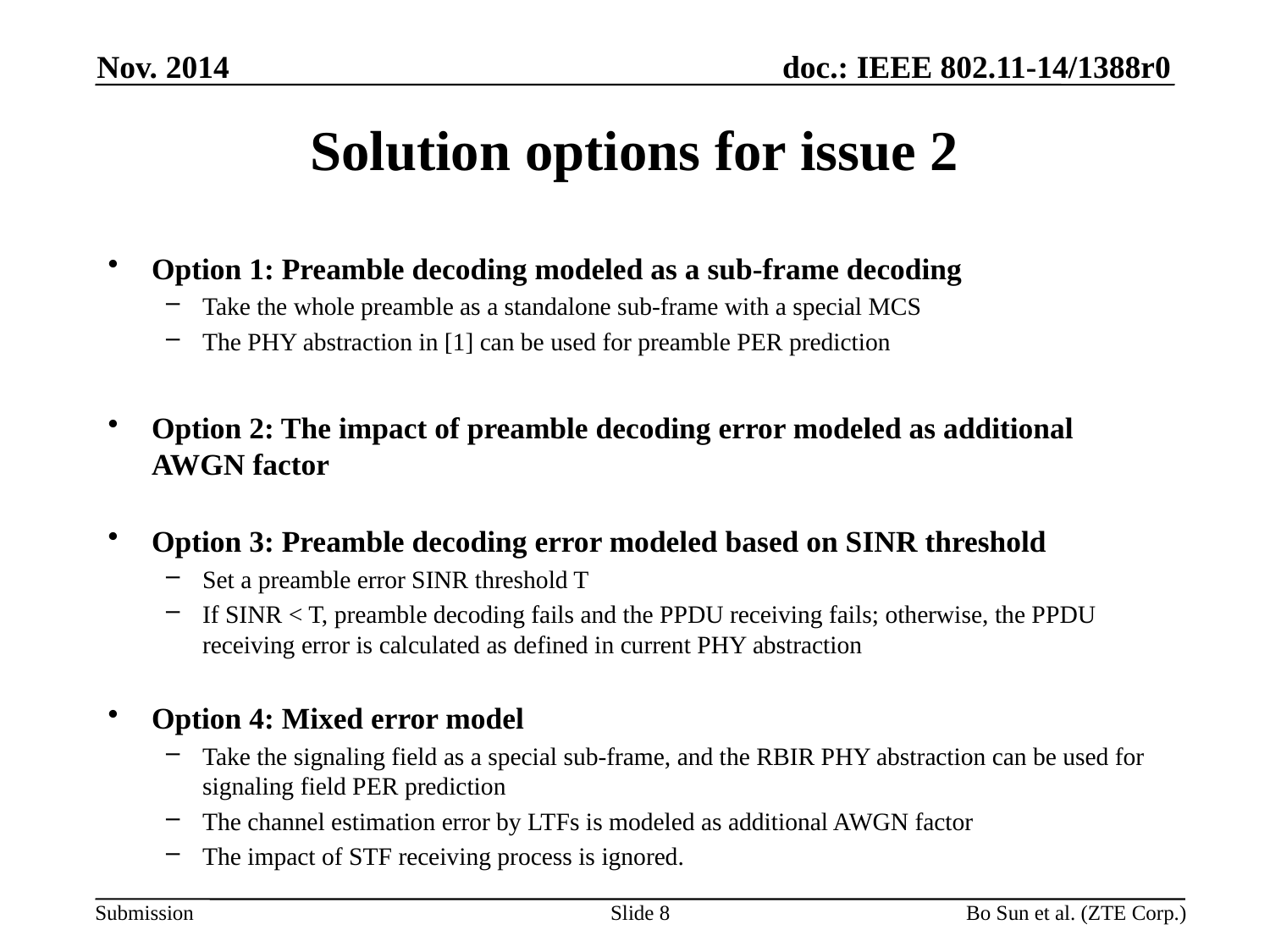

Nov. 2014
# Solution options for issue 2

Option 1: Preamble decoding modeled as a sub-frame decoding
Take the whole preamble as a standalone sub-frame with a special MCS
The PHY abstraction in [1] can be used for preamble PER prediction

Option 2: The impact of preamble decoding error modeled as additional AWGN factor

Option 3: Preamble decoding error modeled based on SINR threshold
Set a preamble error SINR threshold T
If SINR < T, preamble decoding fails and the PPDU receiving fails; otherwise, the PPDU receiving error is calculated as defined in current PHY abstraction

Option 4: Mixed error model
Take the signaling field as a special sub-frame, and the RBIR PHY abstraction can be used for signaling field PER prediction
The channel estimation error by LTFs is modeled as additional AWGN factor
The impact of STF receiving process is ignored.

Slide 8
Bo Sun et al. (ZTE Corp.)